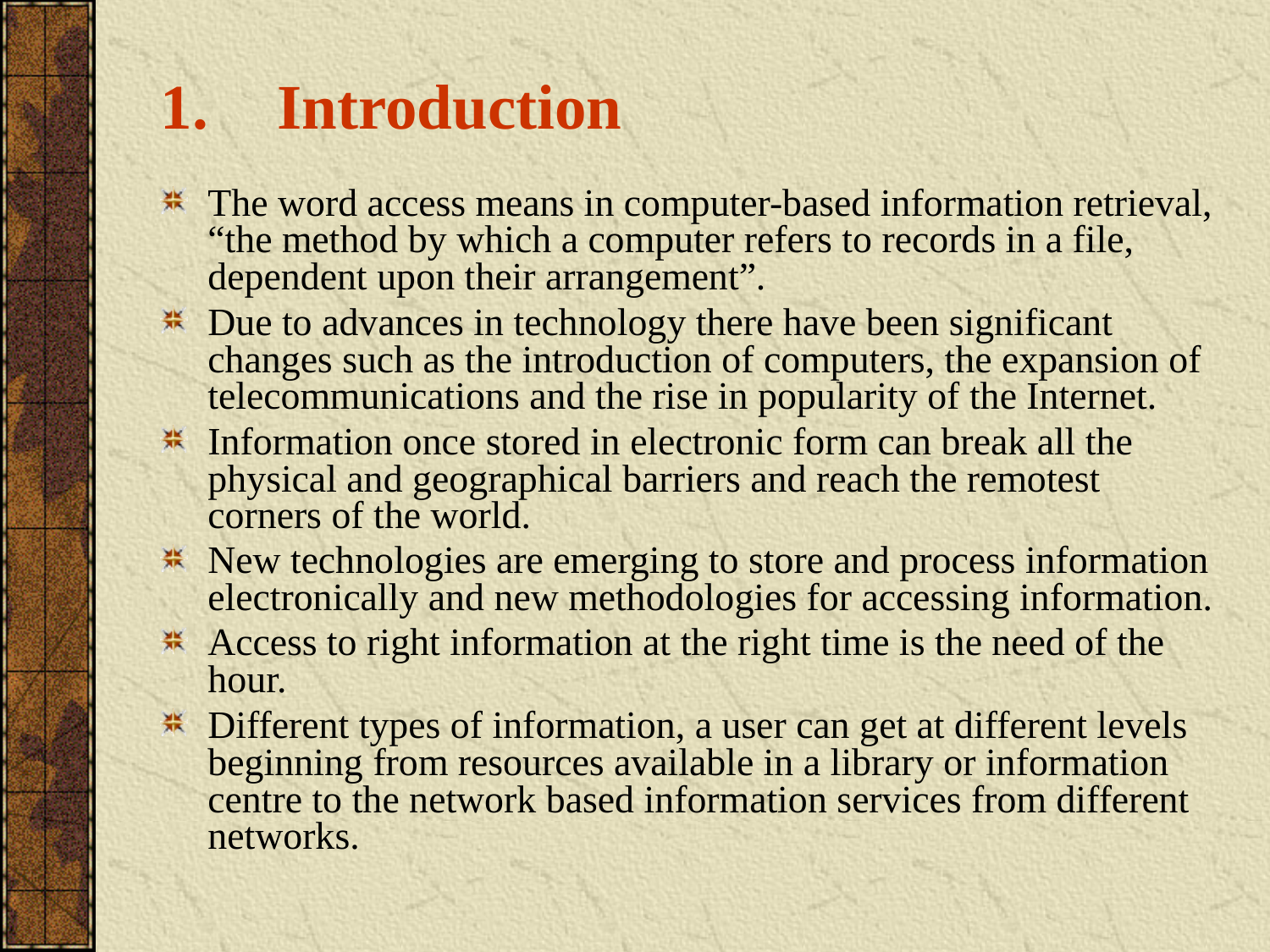

# Introduction
The word access means in computer-based information retrieval, “the method by which a computer refers to records in a file, dependent upon their arrangement”.
Due to advances in technology there have been significant changes such as the introduction of computers, the expansion of telecommunications and the rise in popularity of the Internet.
Information once stored in electronic form can break all the physical and geographical barriers and reach the remotest corners of the world.
New technologies are emerging to store and process information electronically and new methodologies for accessing information.
Access to right information at the right time is the need of the hour.
Different types of information, a user can get at different levels beginning from resources available in a library or information centre to the network based information services from different networks.